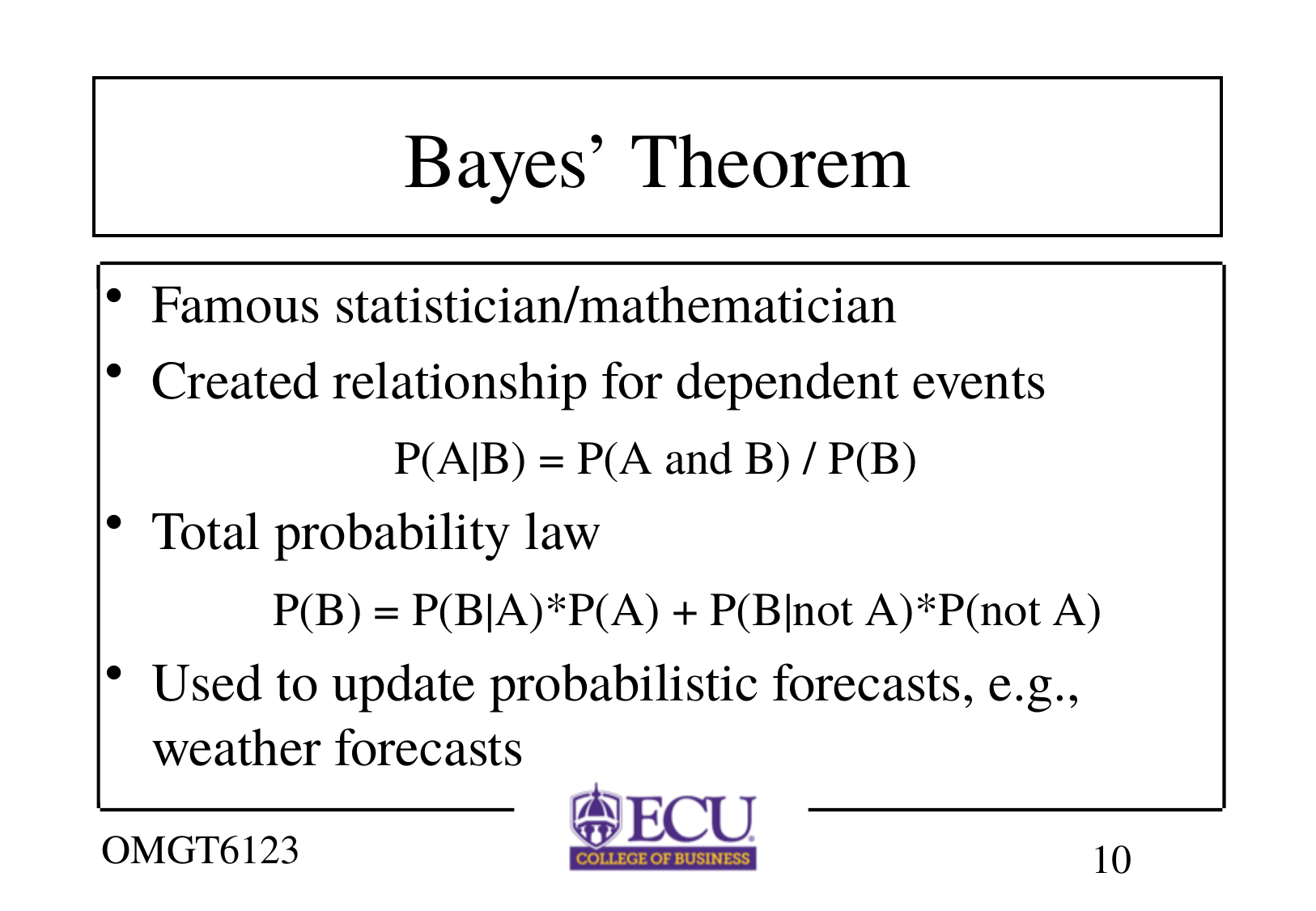

# Bayes’ Theorem
Famous statistician/mathematician
Created relationship for dependent events
			P(A|B) = P(A and B) / P(B)
Total probability law
		P(B) = P(B|A)*P(A) + P(B|not A)*P(not A)
Used to update probabilistic forecasts, e.g., weather forecasts